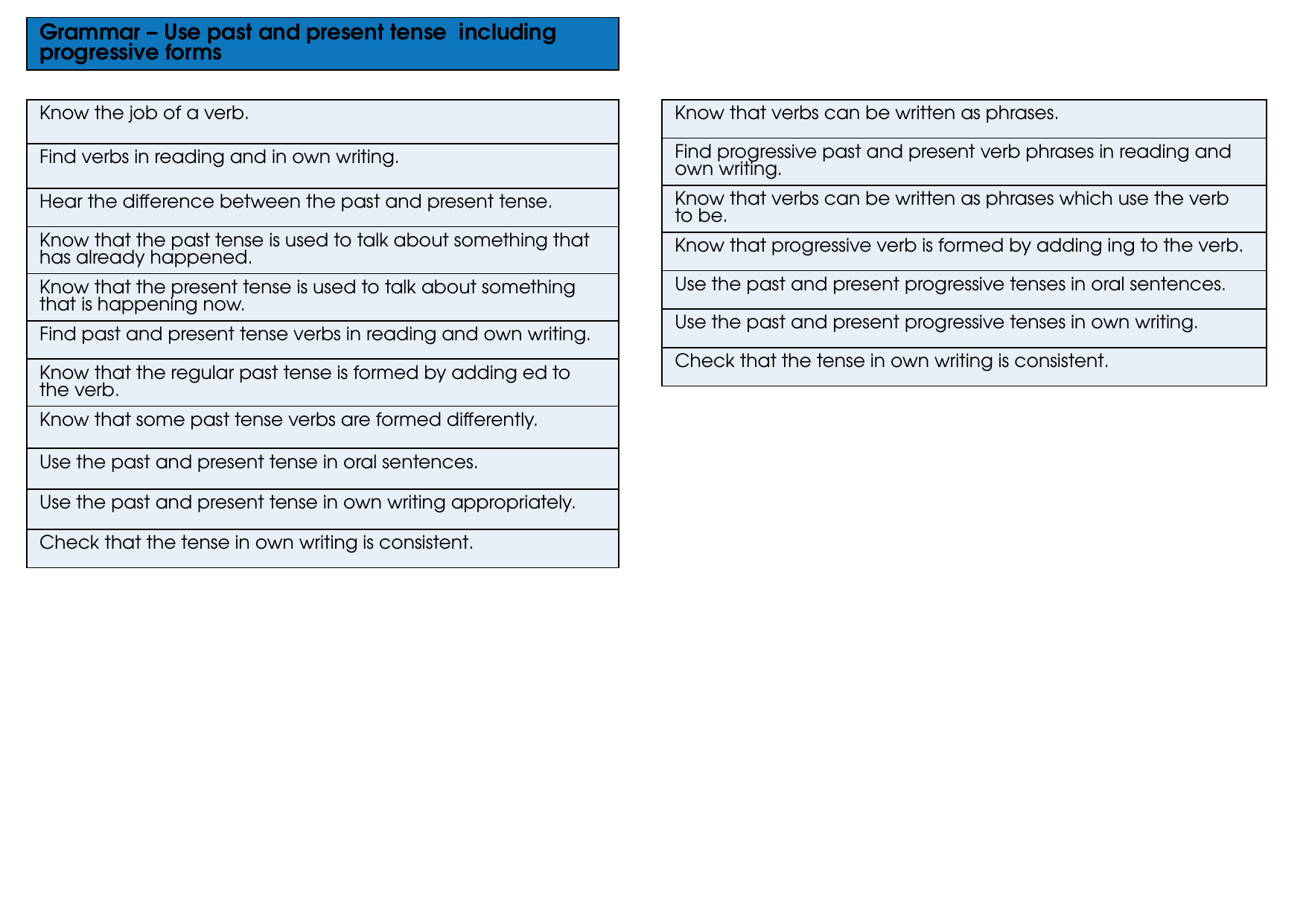

| Grammar – Use past and present tense including progressive forms |
| --- |
| Know the job of a verb. |
| --- |
| Find verbs in reading and in own writing. |
| Hear the difference between the past and present tense. |
| Know that the past tense is used to talk about something that has already happened. |
| Know that the present tense is used to talk about something that is happening now. |
| Find past and present tense verbs in reading and own writing. |
| Know that the regular past tense is formed by adding ed to the verb. |
| Know that some past tense verbs are formed differently. |
| Use the past and present tense in oral sentences. |
| Use the past and present tense in own writing appropriately. |
| Check that the tense in own writing is consistent. |
| Know that verbs can be written as phrases. |
| --- |
| Find progressive past and present verb phrases in reading and own writing. |
| Know that verbs can be written as phrases which use the verb to be. |
| Know that progressive verb is formed by adding ing to the verb. |
| Use the past and present progressive tenses in oral sentences. |
| Use the past and present progressive tenses in own writing. |
| Check that the tense in own writing is consistent. |